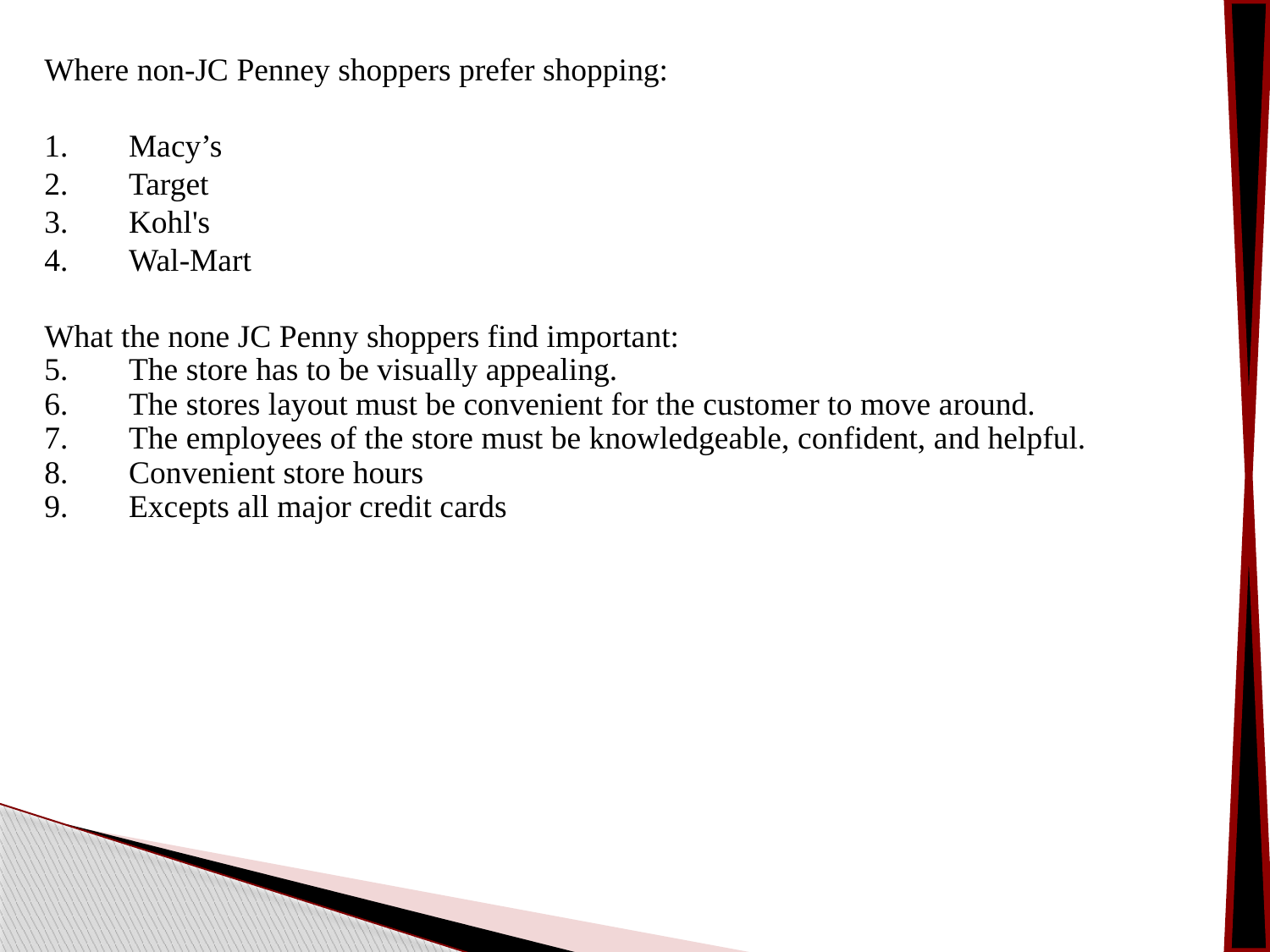

Where non-JC Penney shoppers prefer shopping:

Macy’s
Target
Kohl's
Wal-Mart

What the none JC Penny shoppers find important:
The store has to be visually appealing.
The stores layout must be convenient for the customer to move around.
The employees of the store must be knowledgeable, confident, and helpful.
Convenient store hours
Excepts all major credit cards